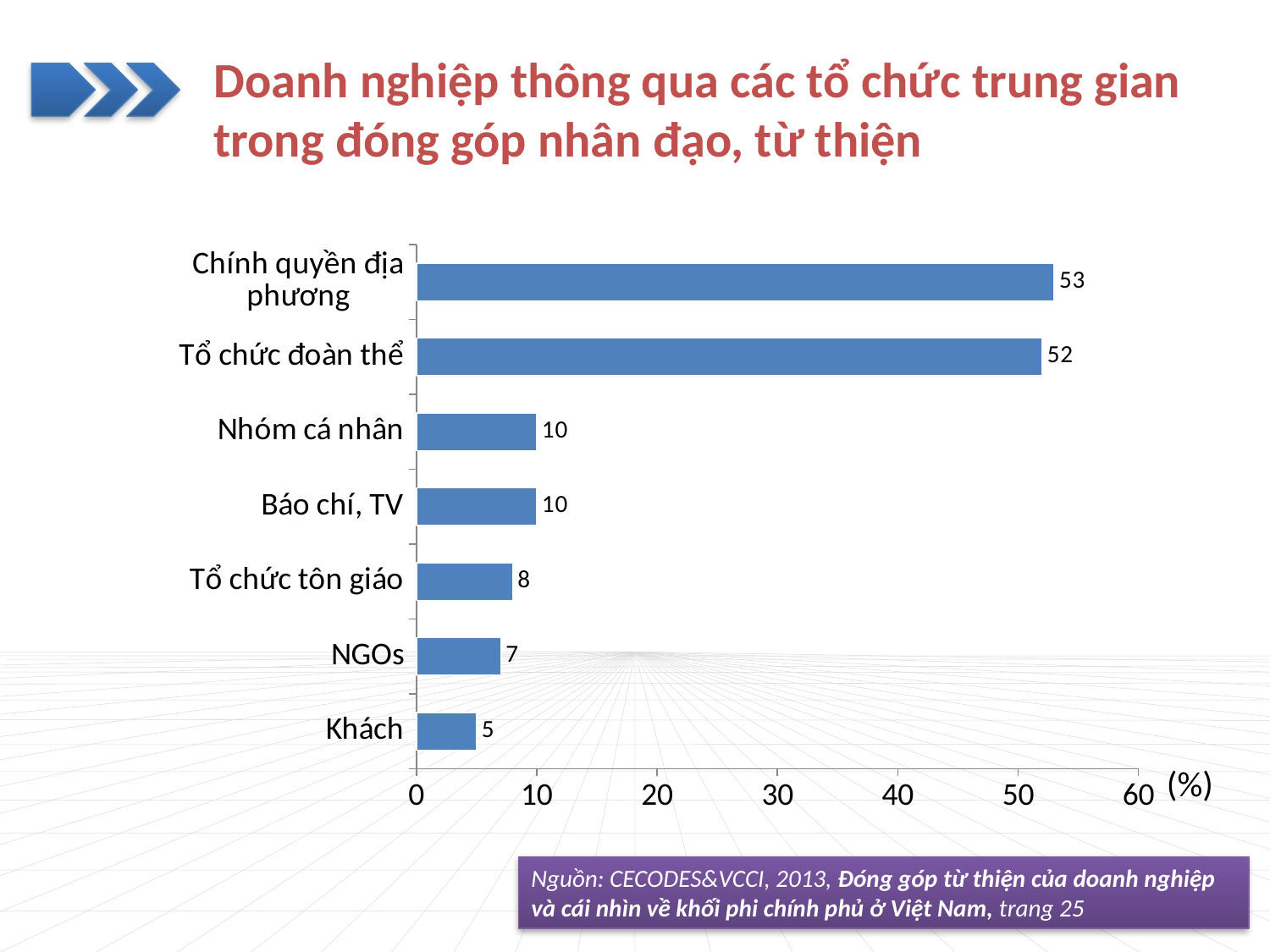

# Doanh nghiệp thông qua các tổ chức trung gian trong đóng góp nhân đạo, từ thiện

### Chart

| Category |  |
|---|---|
| Khách | 5.0 |
| NGOs | 7.0 |
| Tổ chức tôn giáo | 8.0 |
| Báo chí, TV | 10.0 |
| Nhóm cá nhân | 10.0 |
| Tổ chức đoàn thể | 52.0 |
| Chính quyền địa phương | 53.0 |

(%)
Nguồn: CECODES&VCCI, 2013, Đóng góp từ thiện của doanh nghiệp và cái nhìn về khối phi chính phủ ở Việt Nam, trang 25